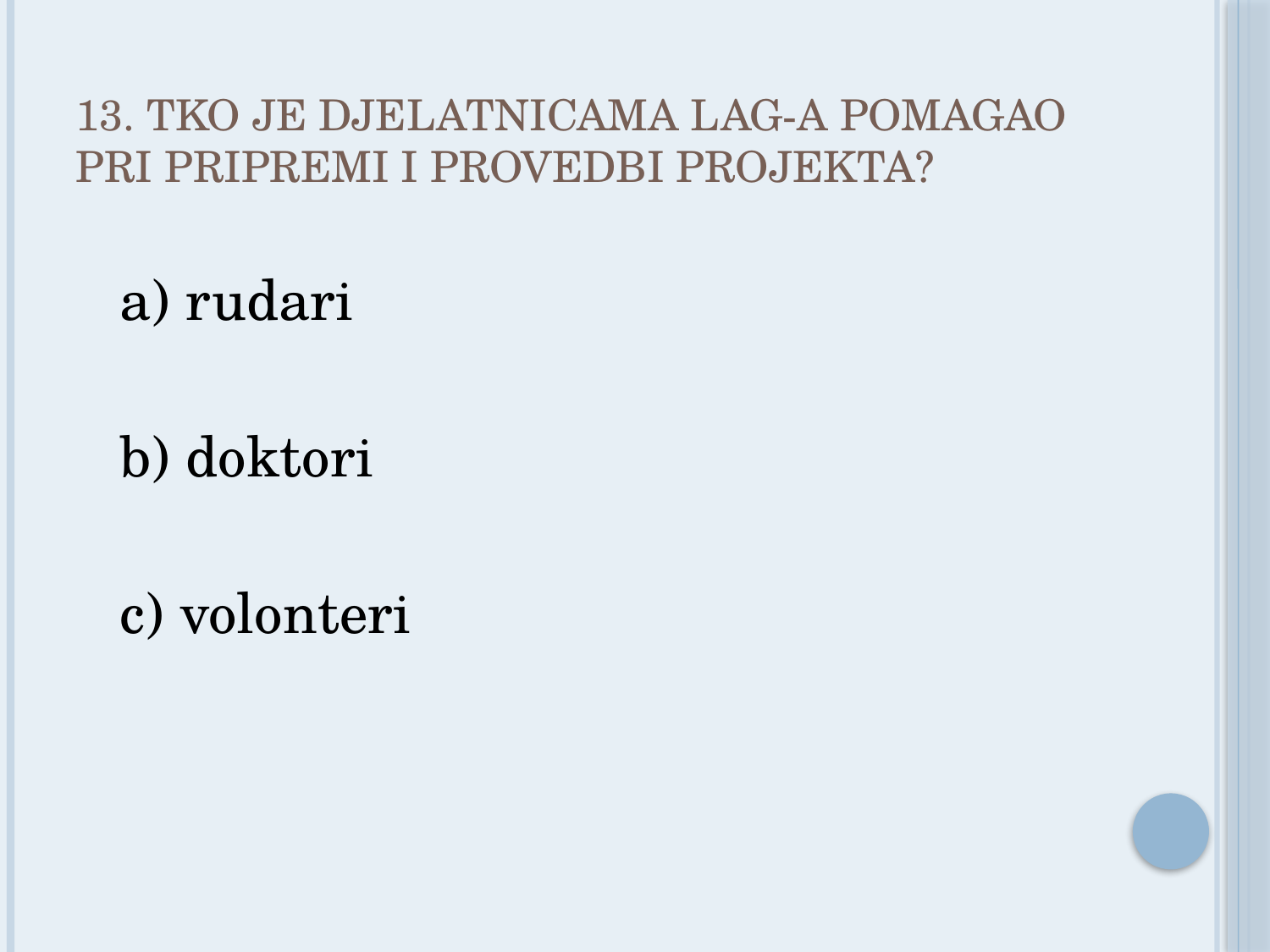

# 13. Tko je djelatnicama Lag-a pomagao pri pripremi i provedbi projekta?
	a) rudari

	b) doktori

	c) volonteri